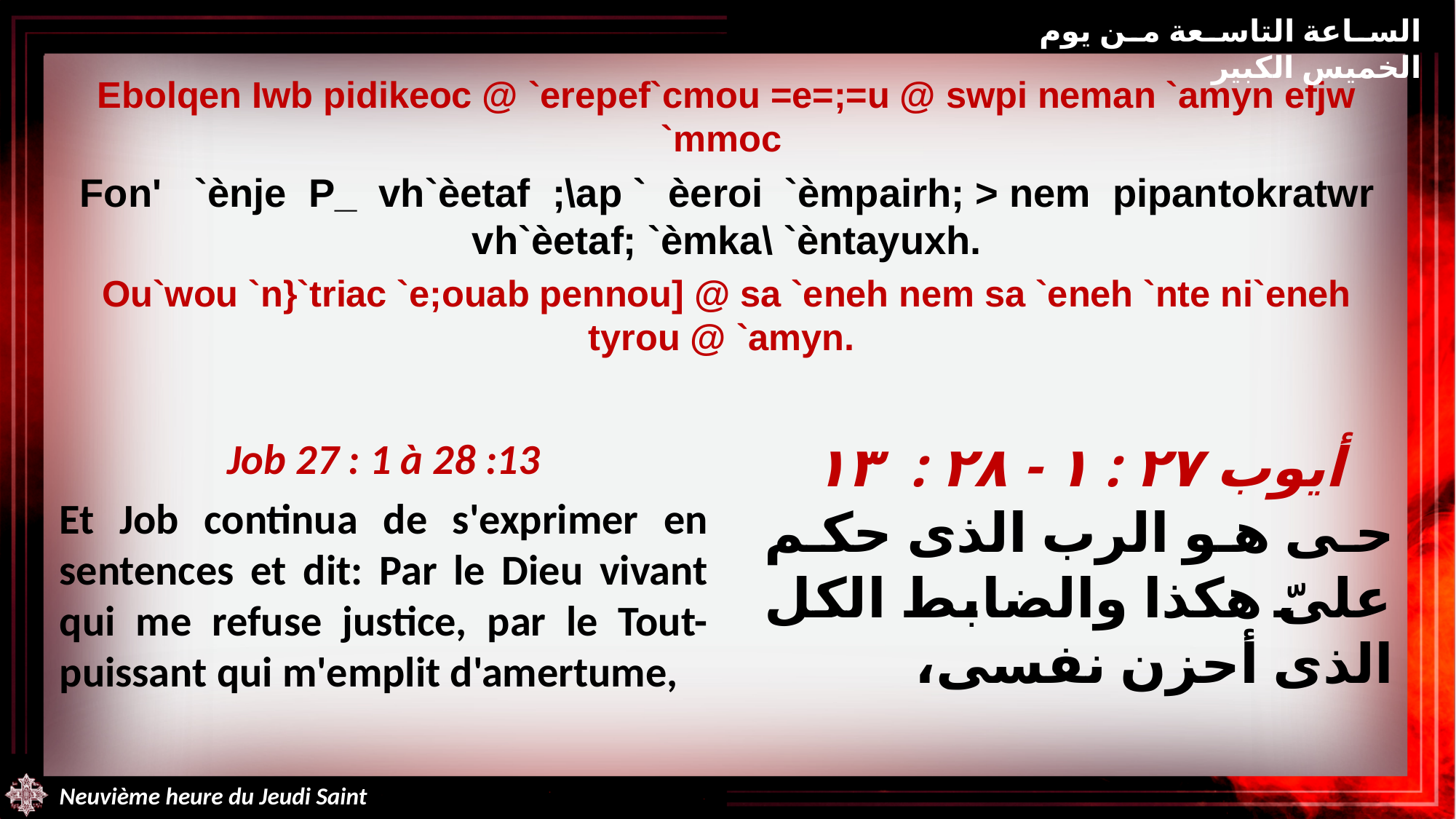

الساعة التاسعة من يوم الخميس الكبير
Ebolqen Iwb pidikeoc @ `erepef`cmou =e=;=u @ swpi neman `amyn efjw `mmoc
Fon'   `ènje  P_  vh`èetaf  ;\ap `  èeroi  `èmpairh; > nem  pipantokratwr vh`èetaf; `èmka\ `èntayuxh.
Ou`wou `n}`triac `e;ouab pennou] @ sa `eneh nem sa `eneh `nte ni`eneh tyrou @ `amyn.

Job 27 : 1 à 28 :13
Et Job continua de s'exprimer en sentences et dit: Par le Dieu vivant qui me refuse justice, par le Tout-puissant qui m'emplit d'amertume,
أيوب ٢٧ : ١ - ٢٨ :  ١٣
حى هو الرب الذى حكم علىّ هكذا والضابط الكل الذى أحزن نفسى،
Neuvième heure du Jeudi Saint